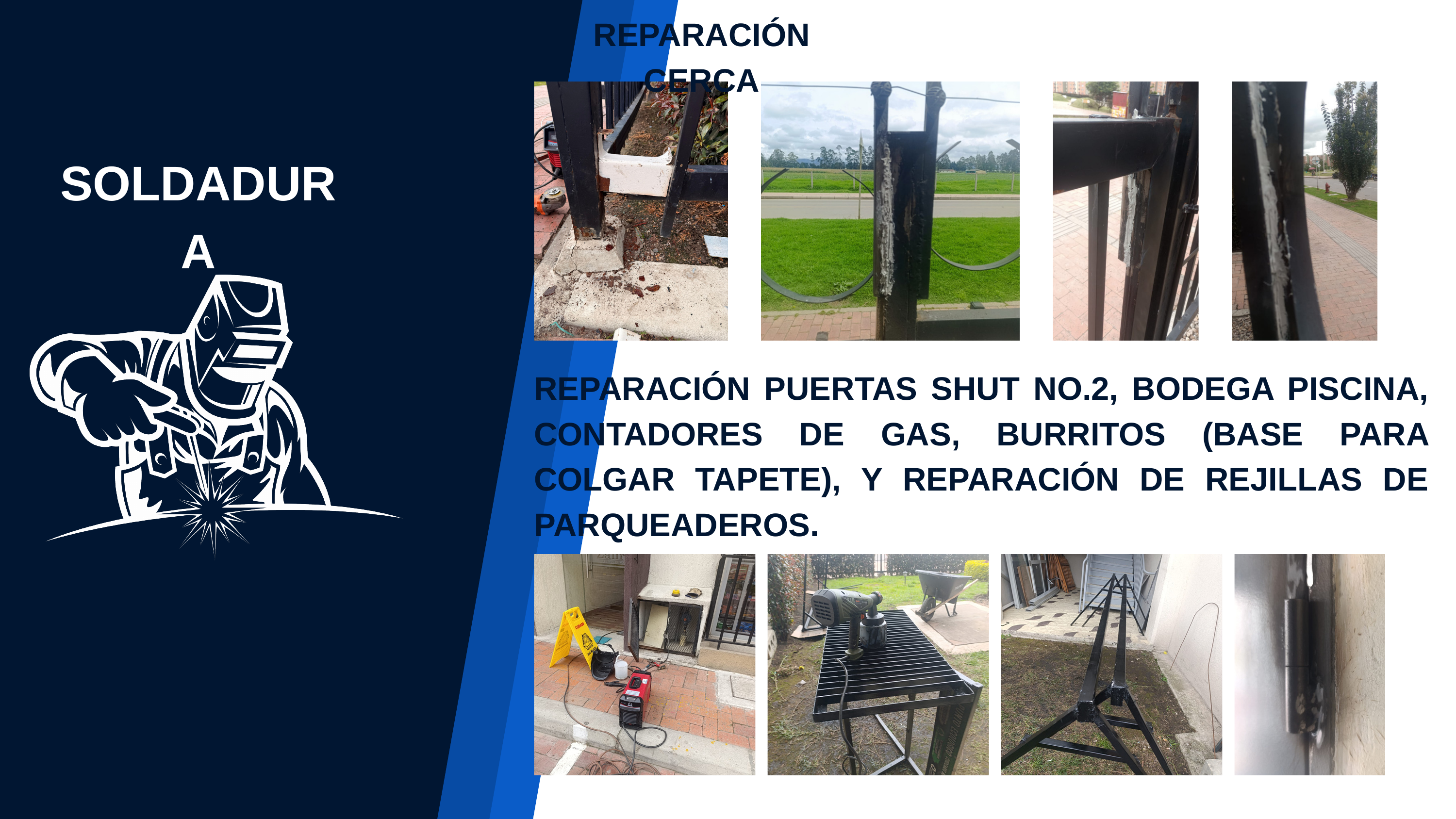

REPARACIÓN CERCA

SOLDADURA

REPARACIÓN PUERTAS SHUT NO.2, BODEGA PISCINA, CONTADORES DE GAS, BURRITOS (BASE PARA COLGAR TAPETE), Y REPARACIÓN DE REJILLAS DE PARQUEADEROS.